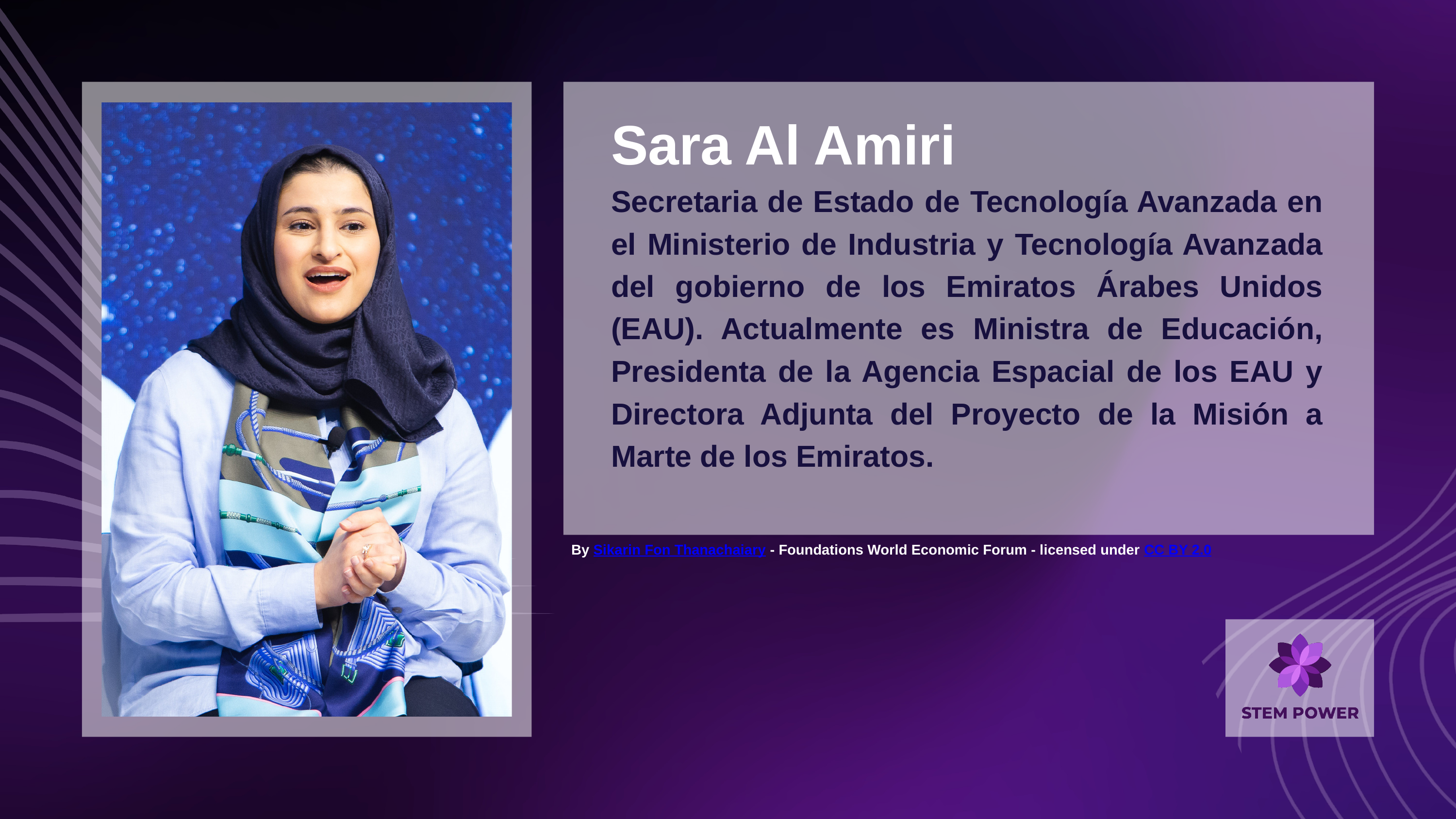

Sara Al Amiri
Secretaria de Estado de Tecnología Avanzada en el Ministerio de Industria y Tecnología Avanzada del gobierno de los Emiratos Árabes Unidos (EAU). Actualmente es Ministra de Educación, Presidenta de la Agencia Espacial de los EAU y Directora Adjunta del Proyecto de la Misión a Marte de los Emiratos.

By Sikarin Fon Thanachaiary - Foundations World Economic Forum - licensed under CC BY 2.0